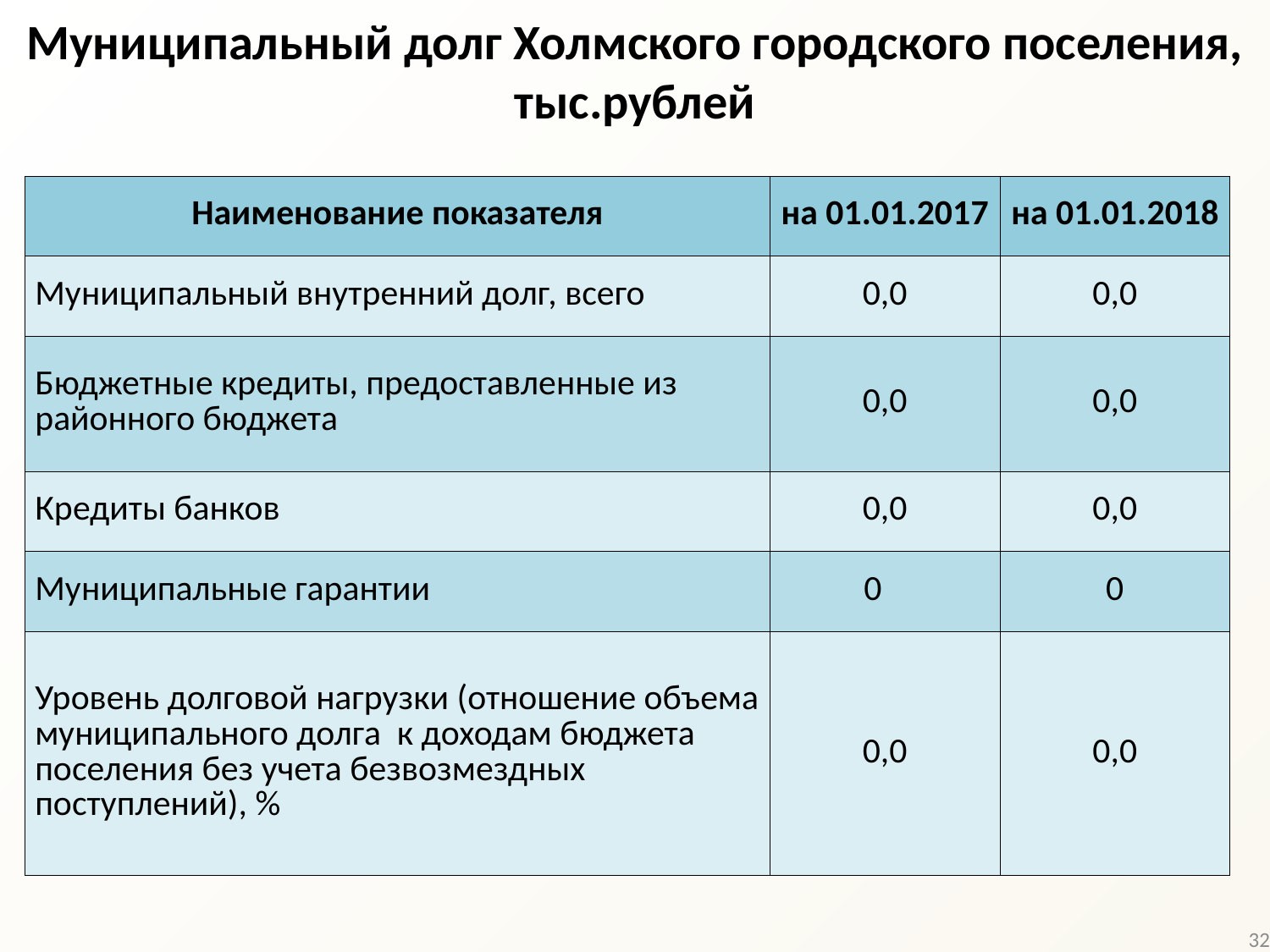

Муниципальный долг Холмского городского поселения, тыс.рублей
| Наименование показателя | на 01.01.2017 | на 01.01.2018 |
| --- | --- | --- |
| Муниципальный внутренний долг, всего | 0,0 | 0,0 |
| Бюджетные кредиты, предоставленные из районного бюджета | 0,0 | 0,0 |
| Кредиты банков | 0,0 | 0,0 |
| Муниципальные гарантии | 0 | 0 |
| Уровень долговой нагрузки (отношение объема муниципального долга к доходам бюджета поселения без учета безвозмездных поступлений), % | 0,0 | 0,0 |
32